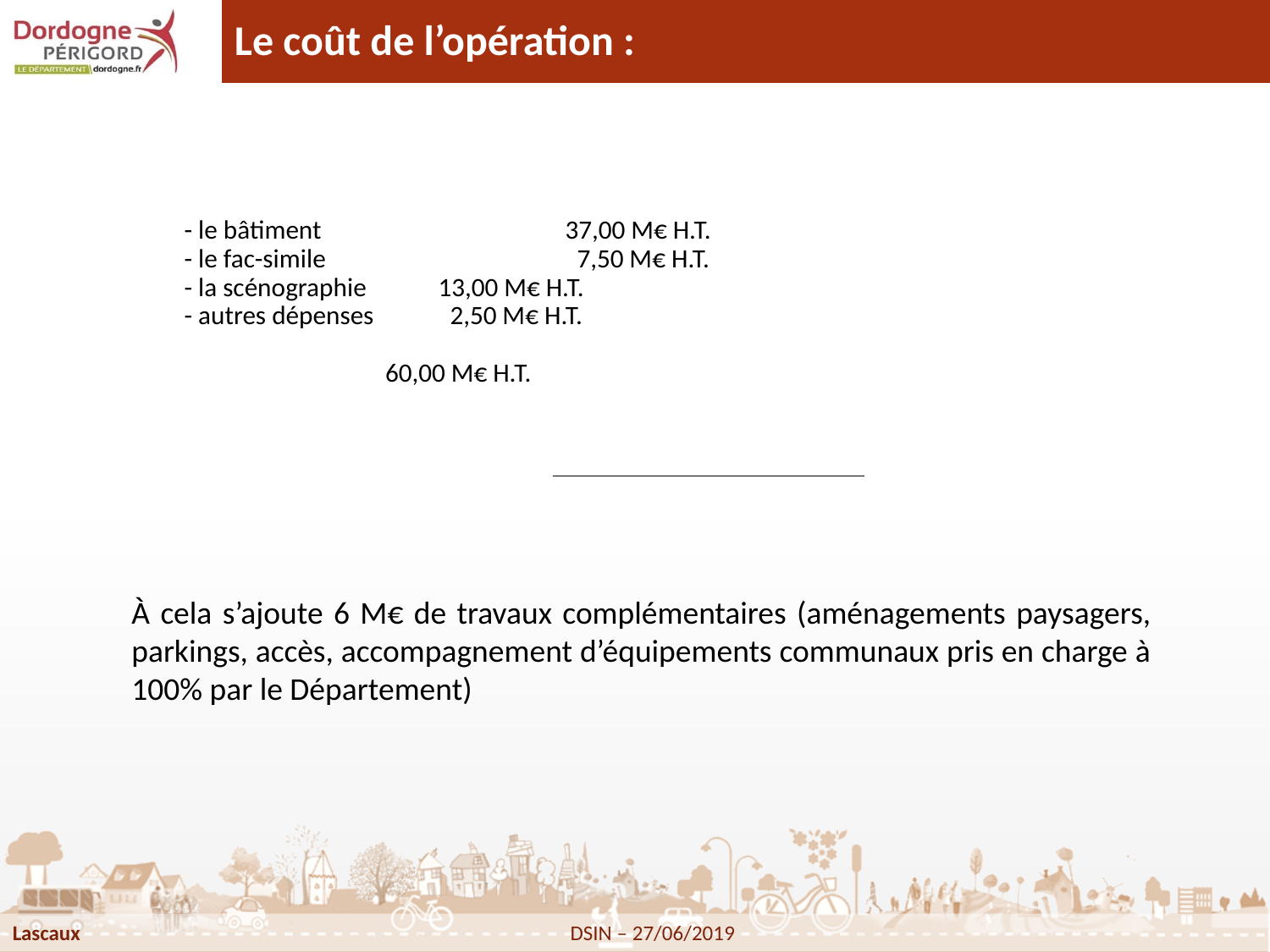

# Le coût de l’opération :
- le bâtiment		37,00 M€ H.T.
- le fac-simile		  7,50 M€ H.T.
- la scénographie	13,00 M€ H.T.
- autres dépenses	  2,50 M€ H.T.
                                  60,00 M€ H.T.
À cela s’ajoute 6 M€ de travaux complémentaires (aménagements paysagers, parkings, accès, accompagnement d’équipements communaux pris en charge à 100% par le Département)